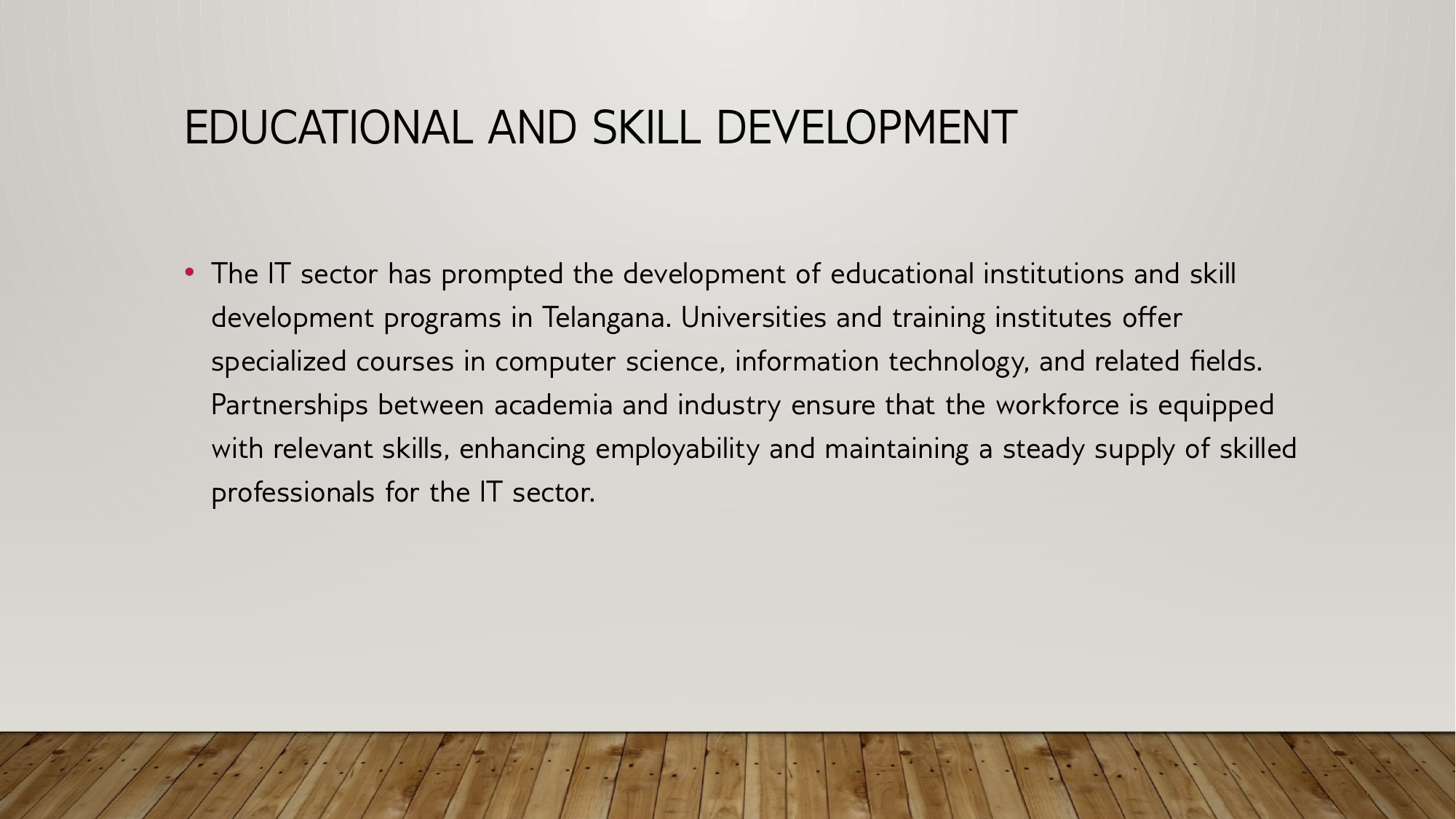

# Educational and Skill Development
The IT sector has prompted the development of educational institutions and skill development programs in Telangana. Universities and training institutes offer specialized courses in computer science, information technology, and related fields. Partnerships between academia and industry ensure that the workforce is equipped with relevant skills, enhancing employability and maintaining a steady supply of skilled professionals for the IT sector.